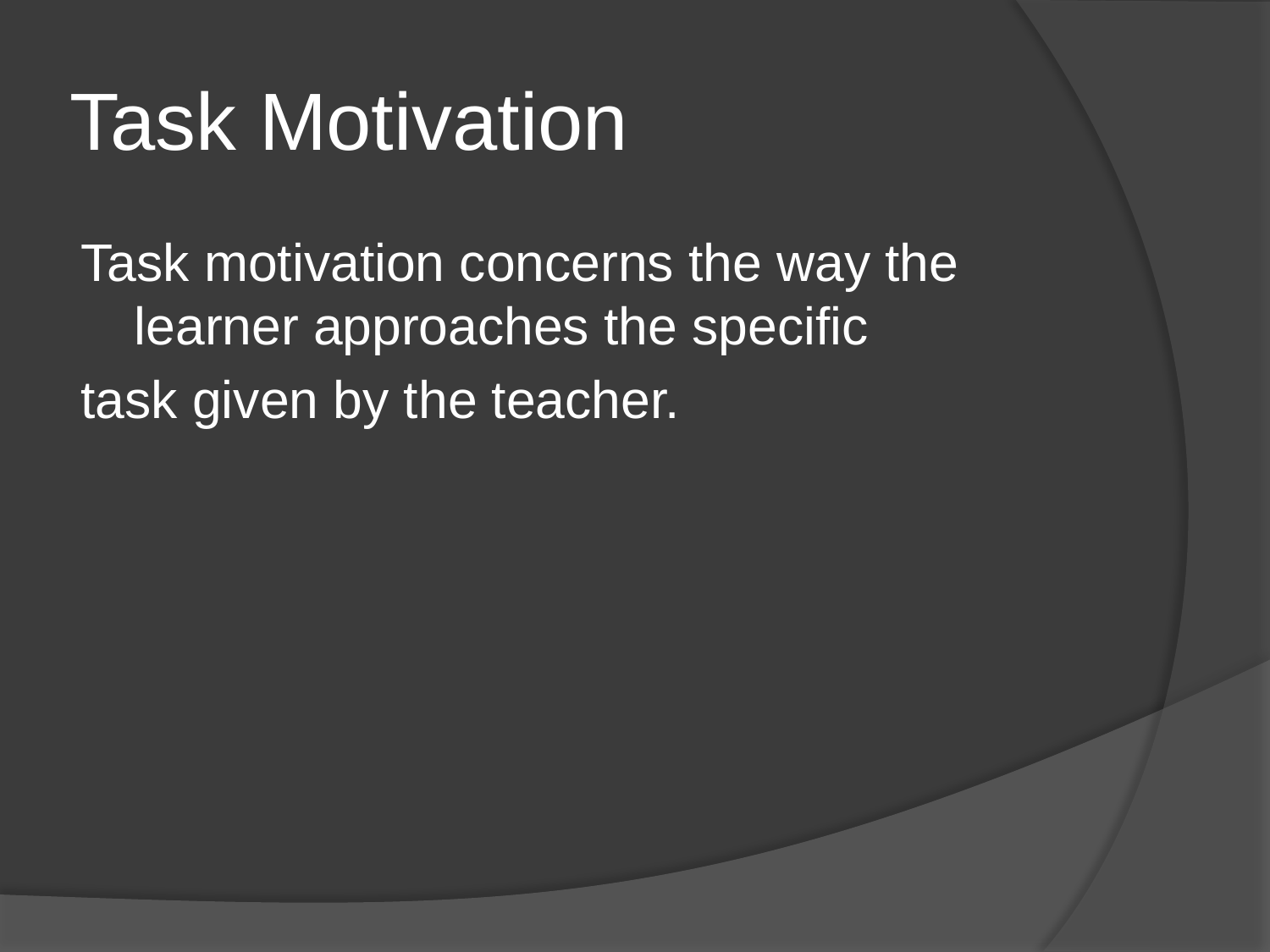

# Task Motivation
Task motivation concerns the way the learner approaches the specific
task given by the teacher.